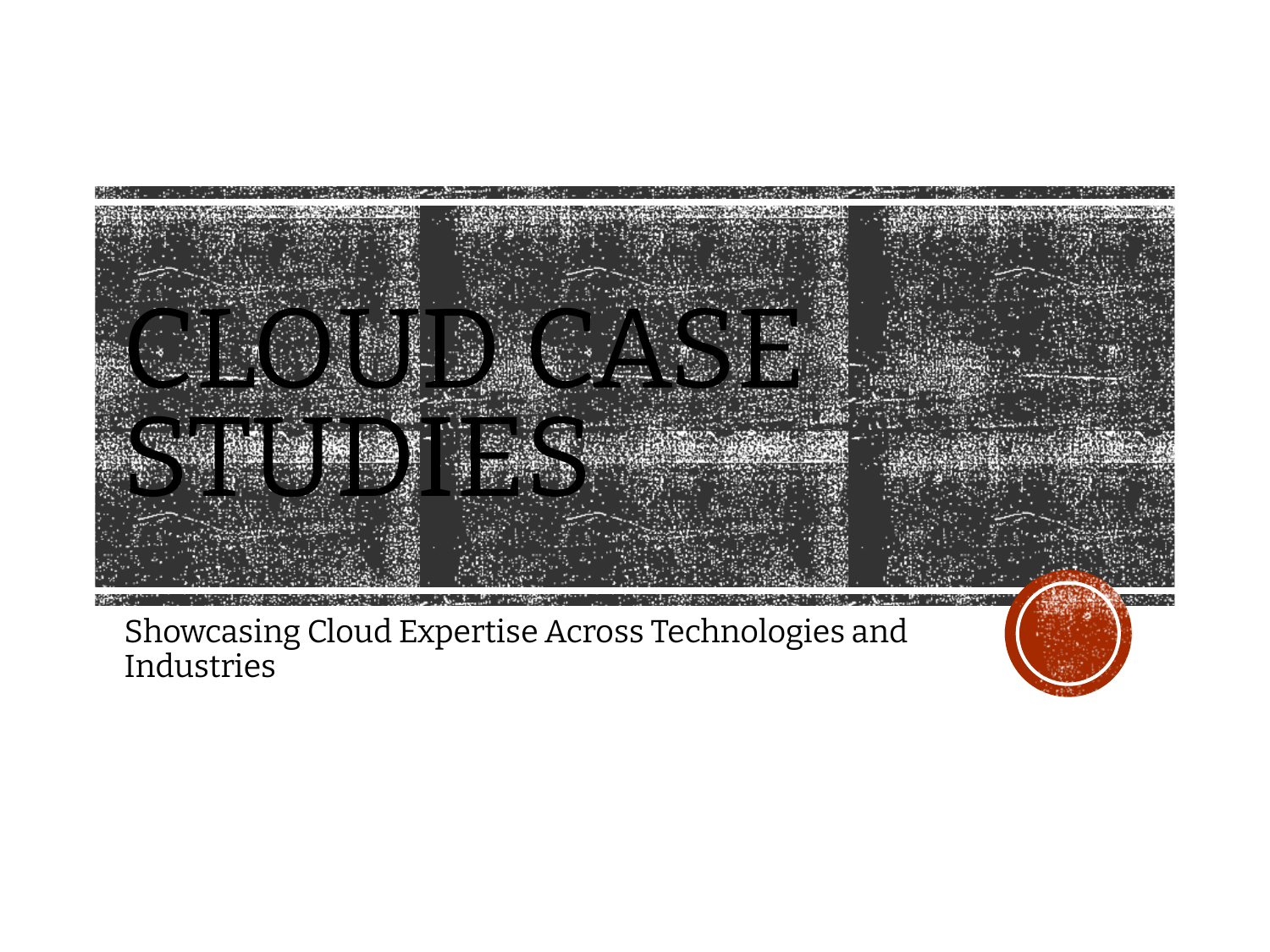

# Cloud Case Studies
Showcasing Cloud Expertise Across Technologies and Industries